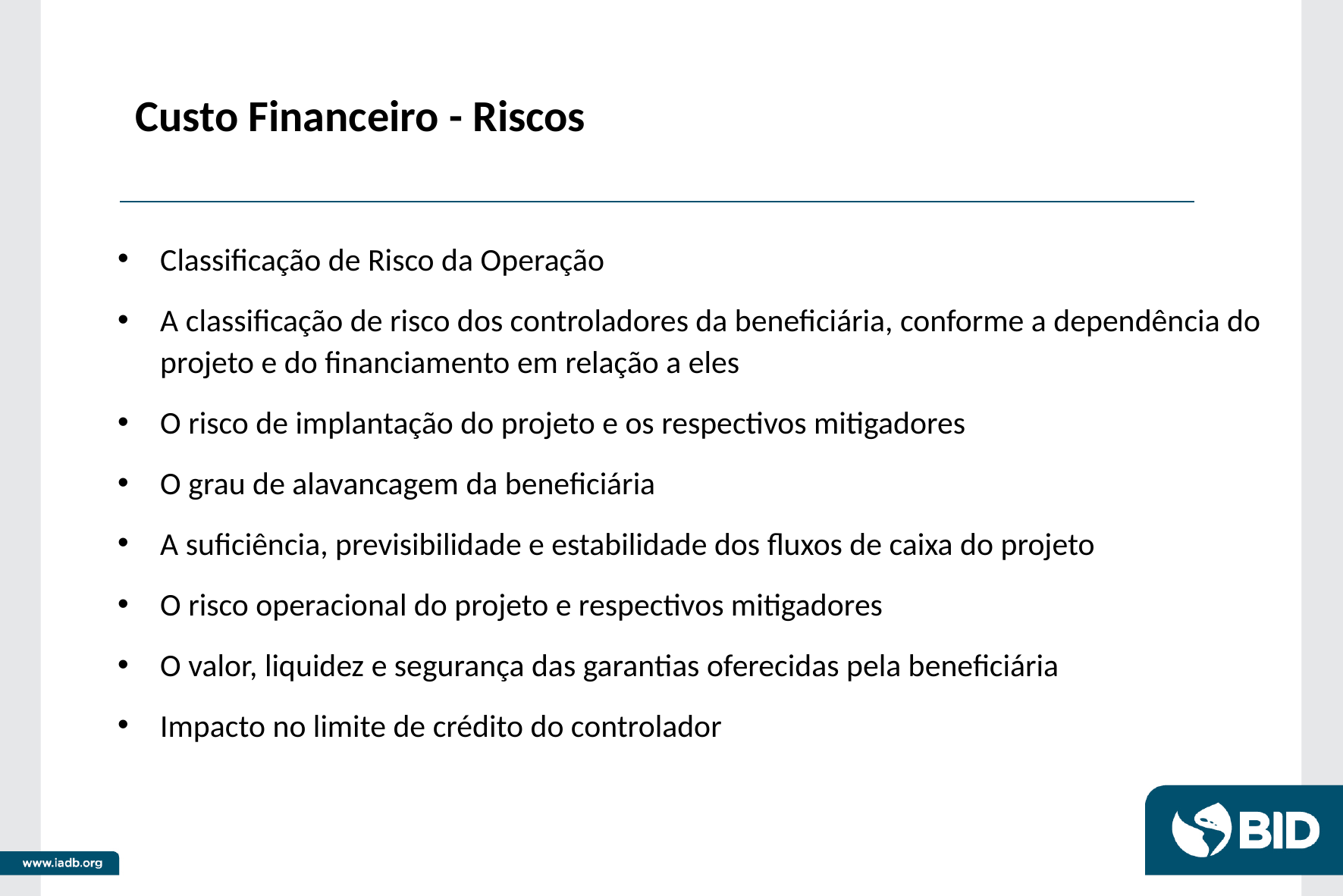

# Custo Financeiro - Riscos

Classificação de Risco da Operação
A classificação de risco dos controladores da beneficiária, conforme a dependência do projeto e do financiamento em relação a eles
O risco de implantação do projeto e os respectivos mitigadores
O grau de alavancagem da beneficiária
A suficiência, previsibilidade e estabilidade dos fluxos de caixa do projeto
O risco operacional do projeto e respectivos mitigadores
O valor, liquidez e segurança das garantias oferecidas pela beneficiária
Impacto no limite de crédito do controlador